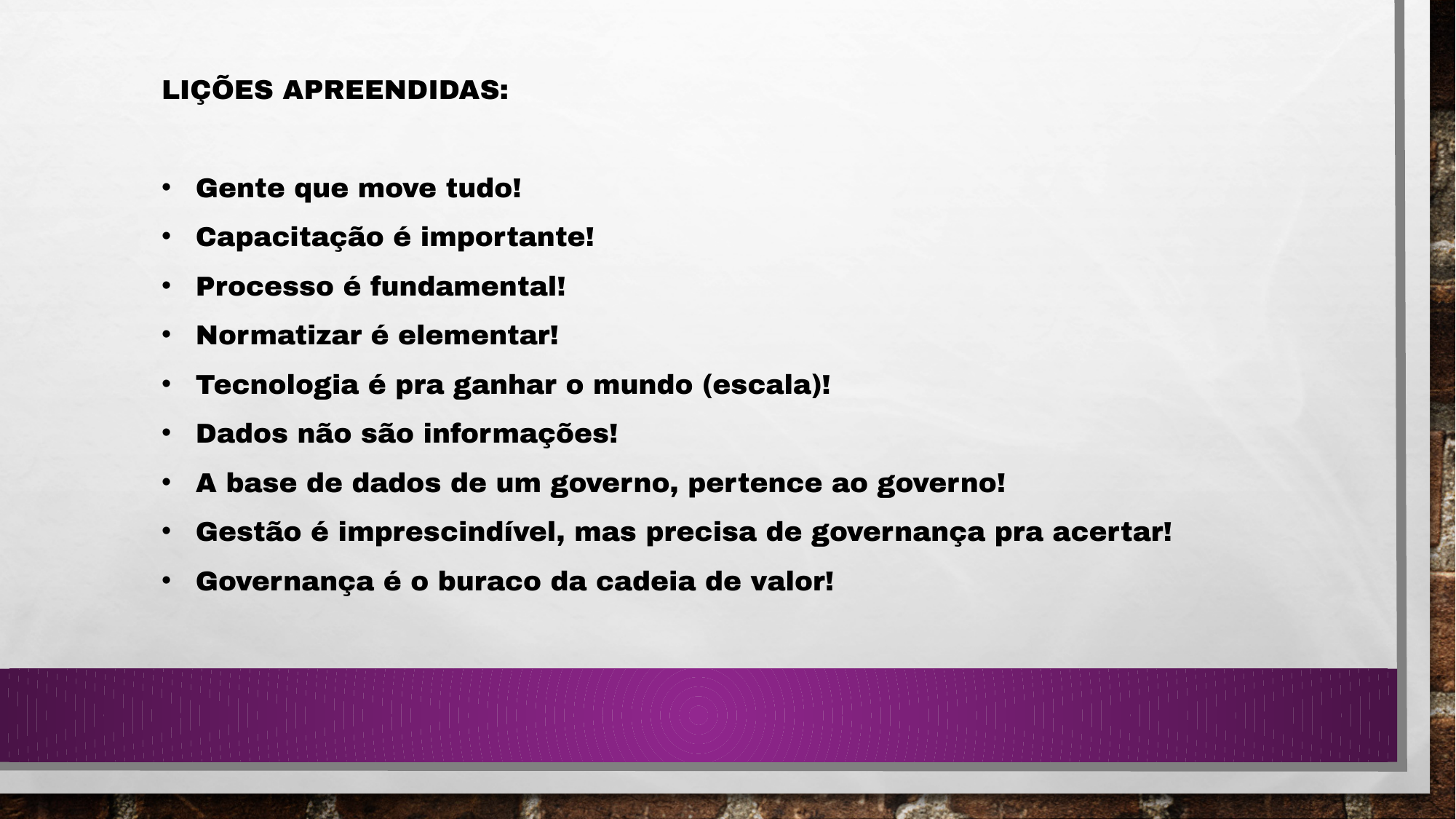

LIÇÕES APREENDIDAS:

Gente que move tudo!
Capacitação é importante!
Processo é fundamental!
Normatizar é elementar!
Tecnologia é pra ganhar o mundo (escala)!
Dados não são informações!
A base de dados de um governo, pertence ao governo!
Gestão é imprescindível, mas precisa de governança pra acertar!
Governança é o buraco da cadeia de valor!